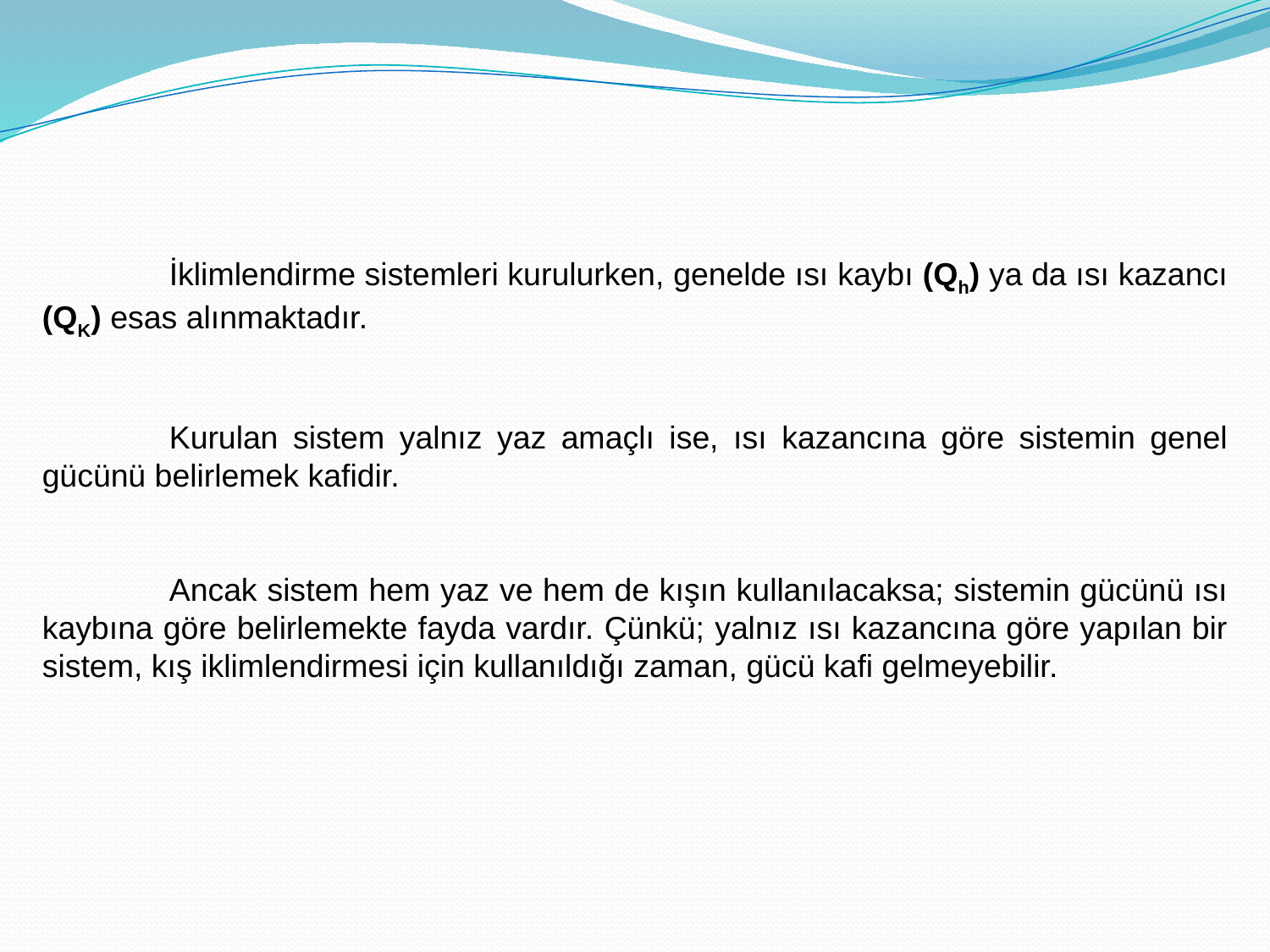

İklimlendirme sistemleri kurulurken, genelde ısı kaybı (Qh) ya da ısı kazancı (QK) esas alınmaktadır.

	Kurulan sistem yalnız yaz amaçlı ise, ısı kazancına göre sistemin genel gücünü belirlemek kafidir.

	Ancak sistem hem yaz ve hem de kışın kullanılacaksa; sistemin gücünü ısı kaybına göre belirlemekte fayda vardır. Çünkü; yalnız ısı kazancına göre yapılan bir sistem, kış iklimlendirmesi için kullanıldığı zaman, gücü kafi gelmeyebilir.